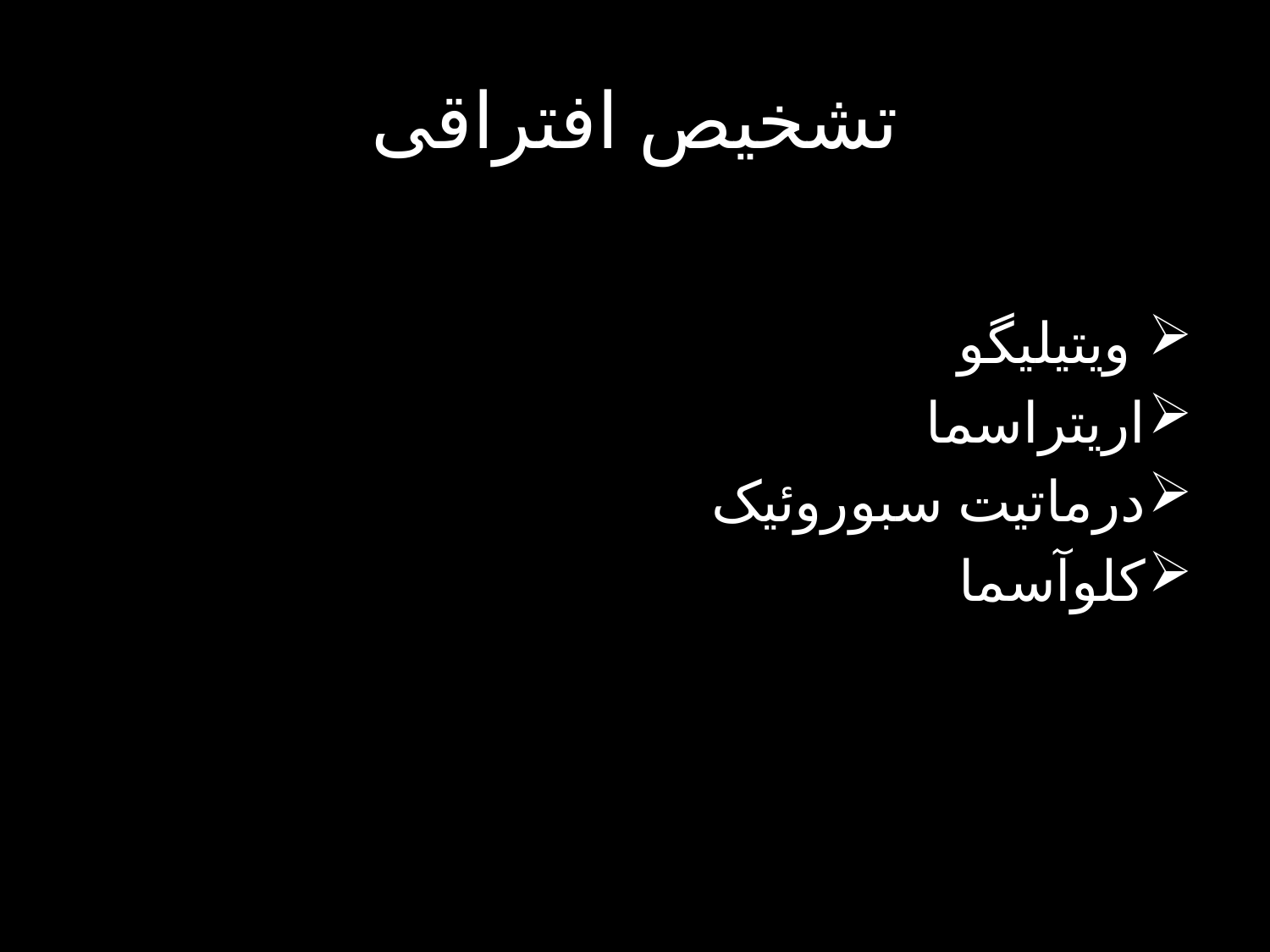

# تشخیص افتراقی

 ویتیلیگو
اریتراسما
درماتیت سبوروئیک
کلوآسما